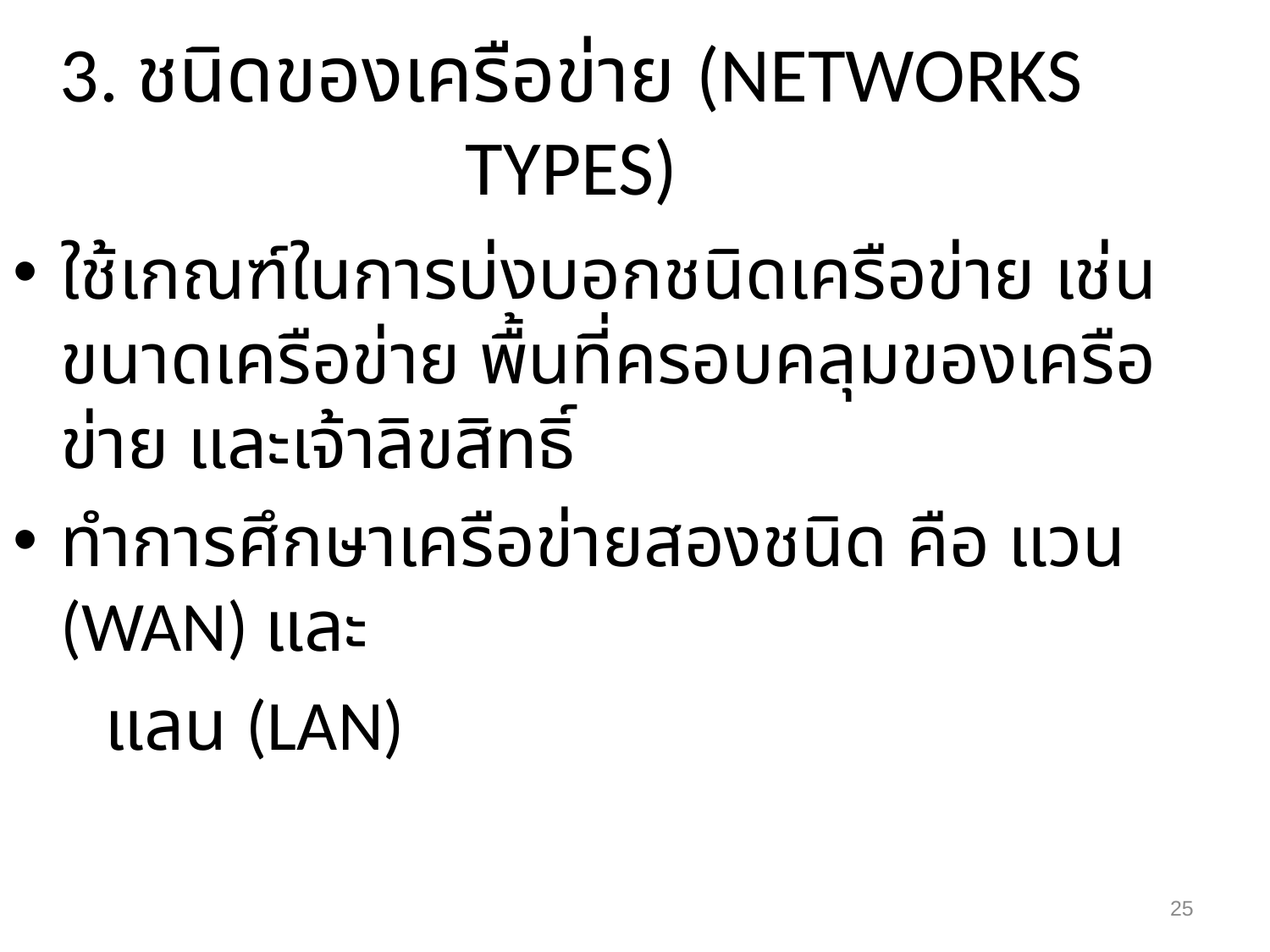

3. ชนิดของเครือข่าย (NETWORKS TYPES)
ใช้เกณฑ์ในการบ่งบอกชนิดเครือข่าย เช่น ขนาดเครือข่าย พื้นที่ครอบคลุมของเครือข่าย และเจ้าลิขสิทธิ์
ทำการศึกษาเครือข่ายสองชนิด คือ แวน (WAN) และ
     แลน (LAN)

25